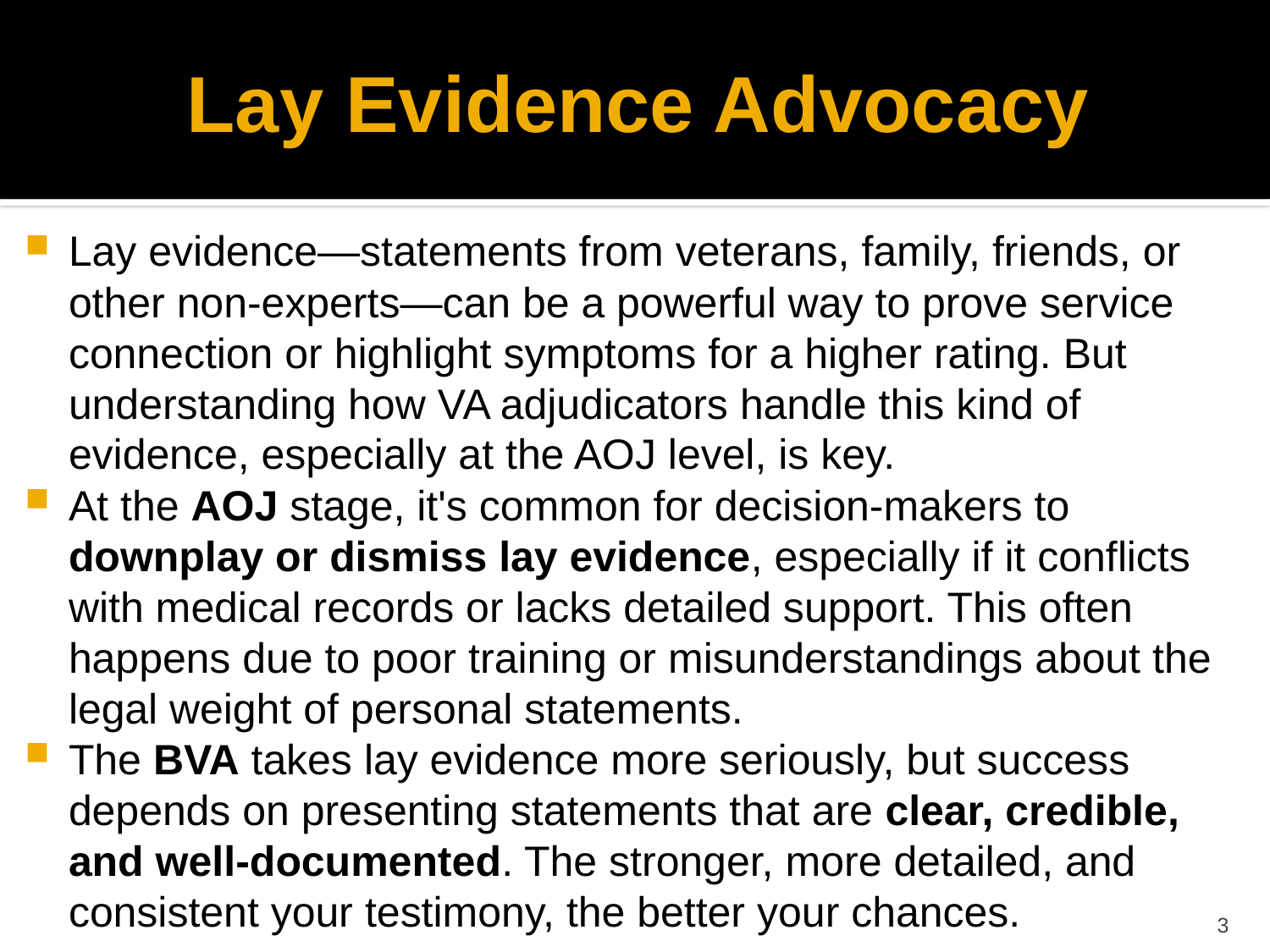

# Lay Evidence Advocacy
Lay evidence—statements from veterans, family, friends, or other non-experts—can be a powerful way to prove service connection or highlight symptoms for a higher rating. But understanding how VA adjudicators handle this kind of evidence, especially at the AOJ level, is key.
At the AOJ stage, it's common for decision-makers to downplay or dismiss lay evidence, especially if it conflicts with medical records or lacks detailed support. This often happens due to poor training or misunderstandings about the legal weight of personal statements.
The BVA takes lay evidence more seriously, but success depends on presenting statements that are clear, credible, and well-documented. The stronger, more detailed, and consistent your testimony, the better your chances.

3